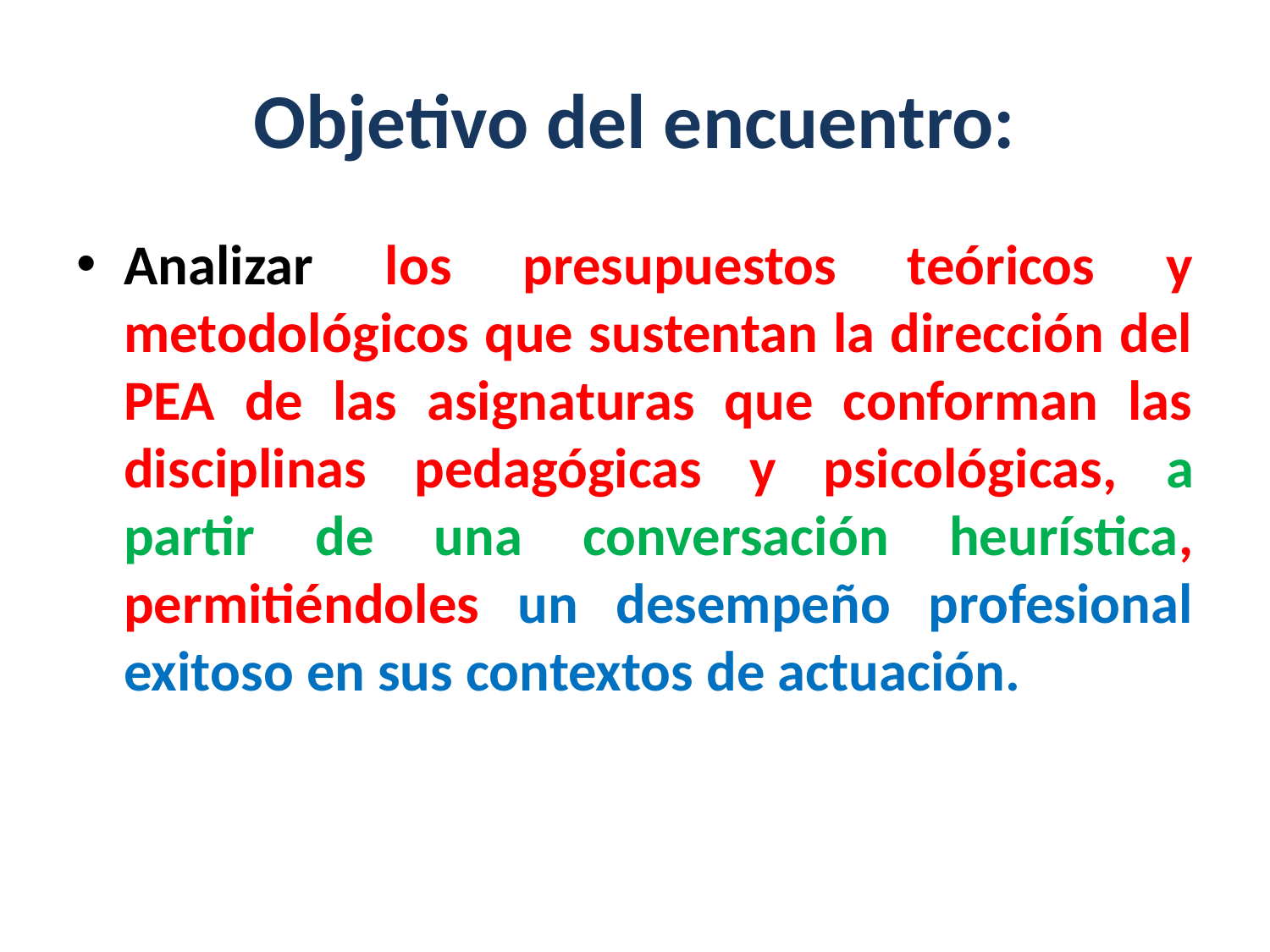

# Objetivo del encuentro:
Analizar los presupuestos teóricos y metodológicos que sustentan la dirección del PEA de las asignaturas que conforman las disciplinas pedagógicas y psicológicas, a partir de una conversación heurística, permitiéndoles un desempeño profesional exitoso en sus contextos de actuación.